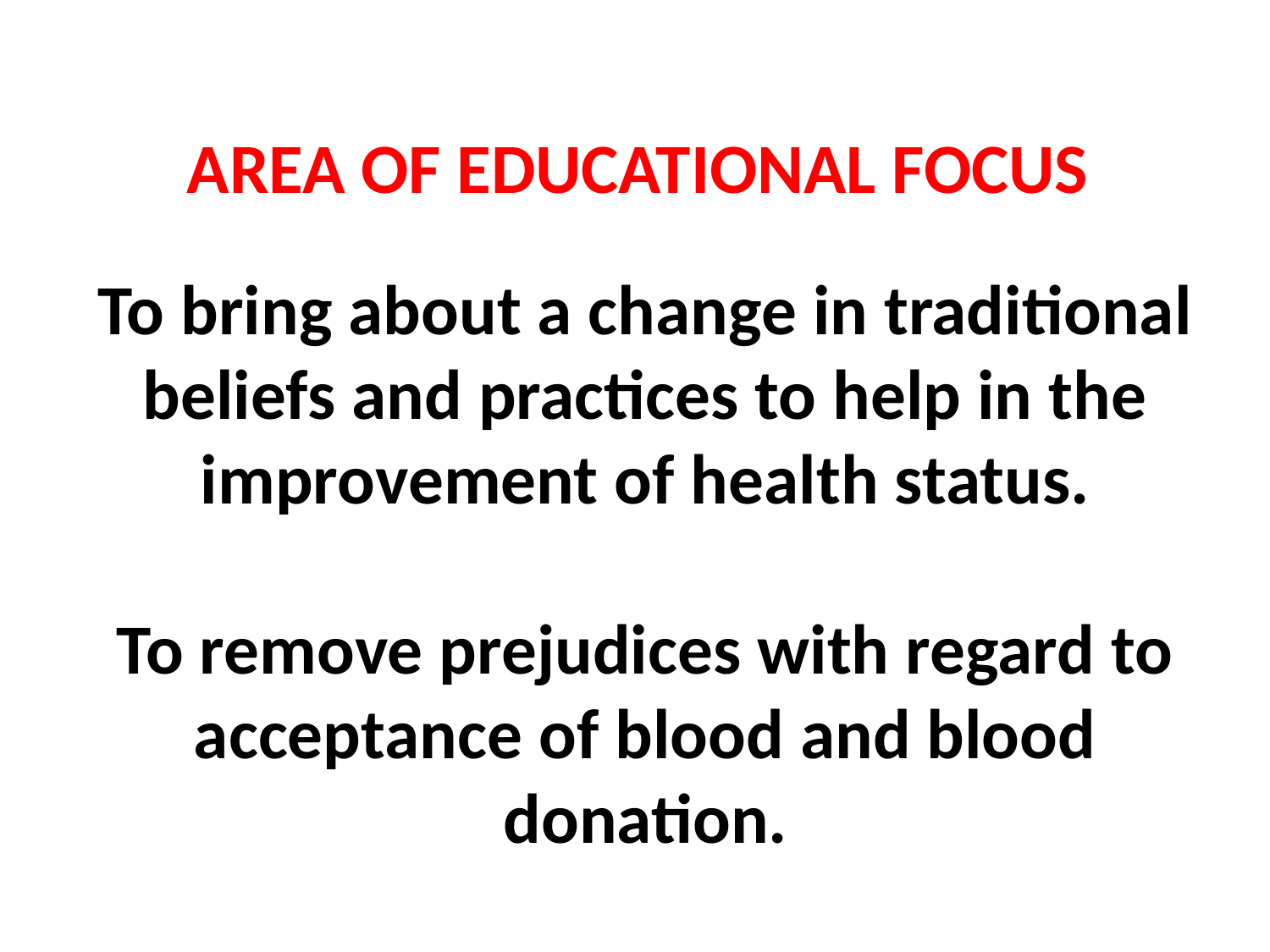

AREA OF EDUCATIONAL FOCUS
# To bring about a change in traditional beliefs and practices to help in the improvement of health status. To remove prejudices with regard to acceptance of blood and blood donation.